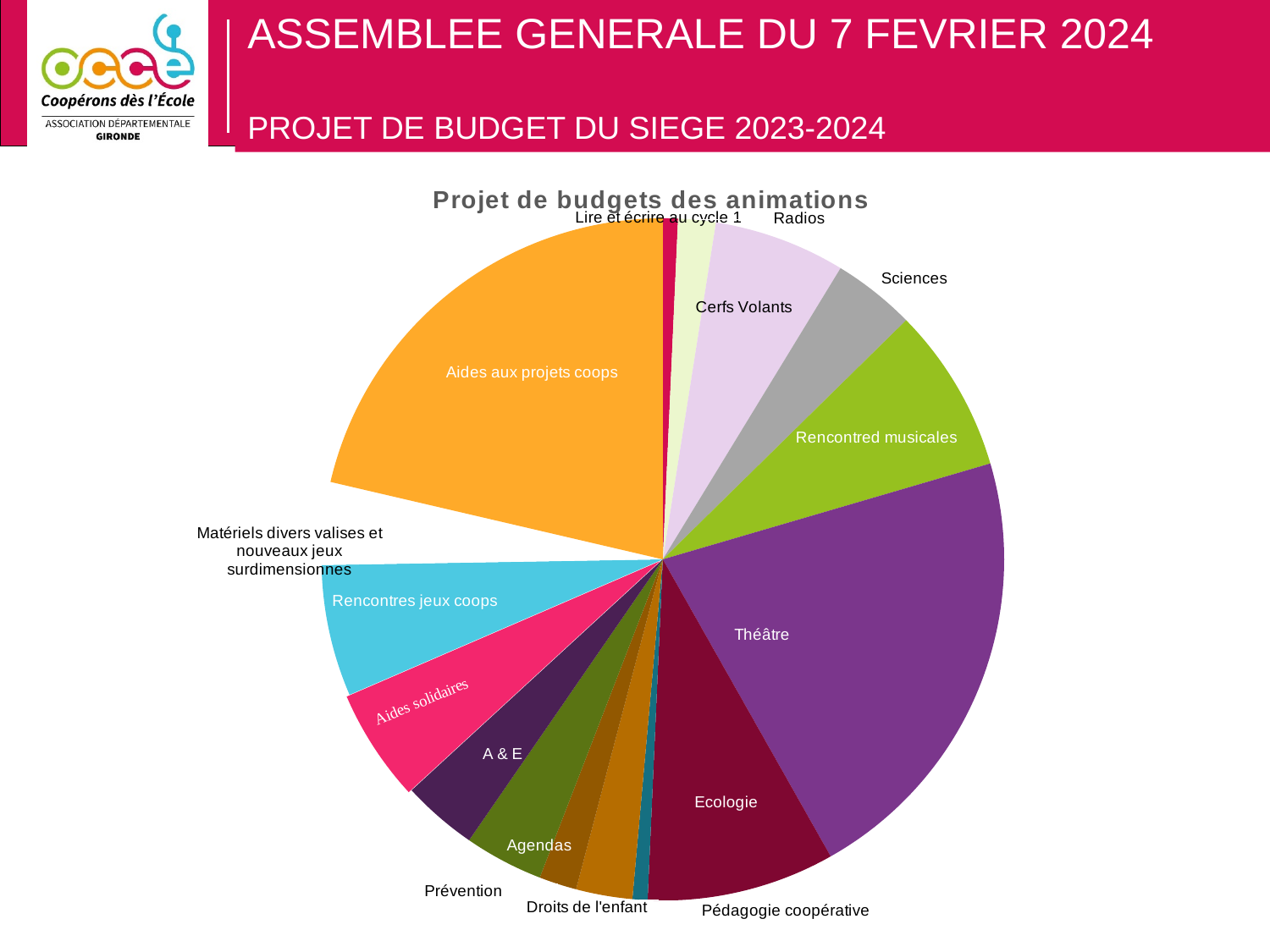

ASSEMBLEE GENERALE DU 7 FEVRIER 2024

PROJET DE BUDGET DU SIEGE 2023-2024

### Chart: Projet de budgets des animations

| Category |  |
|---|---|
| Lire et écrire au cycle 1 | 400.0 |
| Radio | 1000.0 |
| Cerfs volants | 3500.0 |
| Sciences | 2200.0 |
| Recontres musicales | 4400.0 |
| Théâtre | 12000.0 |
| Ecologie | 5000.0 |
| Pédagogie coopérative | 400.0 |
| Droits de l'enfant | 1500.0 |
| Prévention | 1000.0 |
| Agendas | 2100.0 |
| Animation Educations | 2000.0 |
| Aides solidaires | 3000.0 |
| Rencontres jeux coopératifs | 3500.0 |
| Achats matériels valises et jeux surdimensionnés | 2200.0 |
| Aide aux projets coopératifs | 12000.0 |